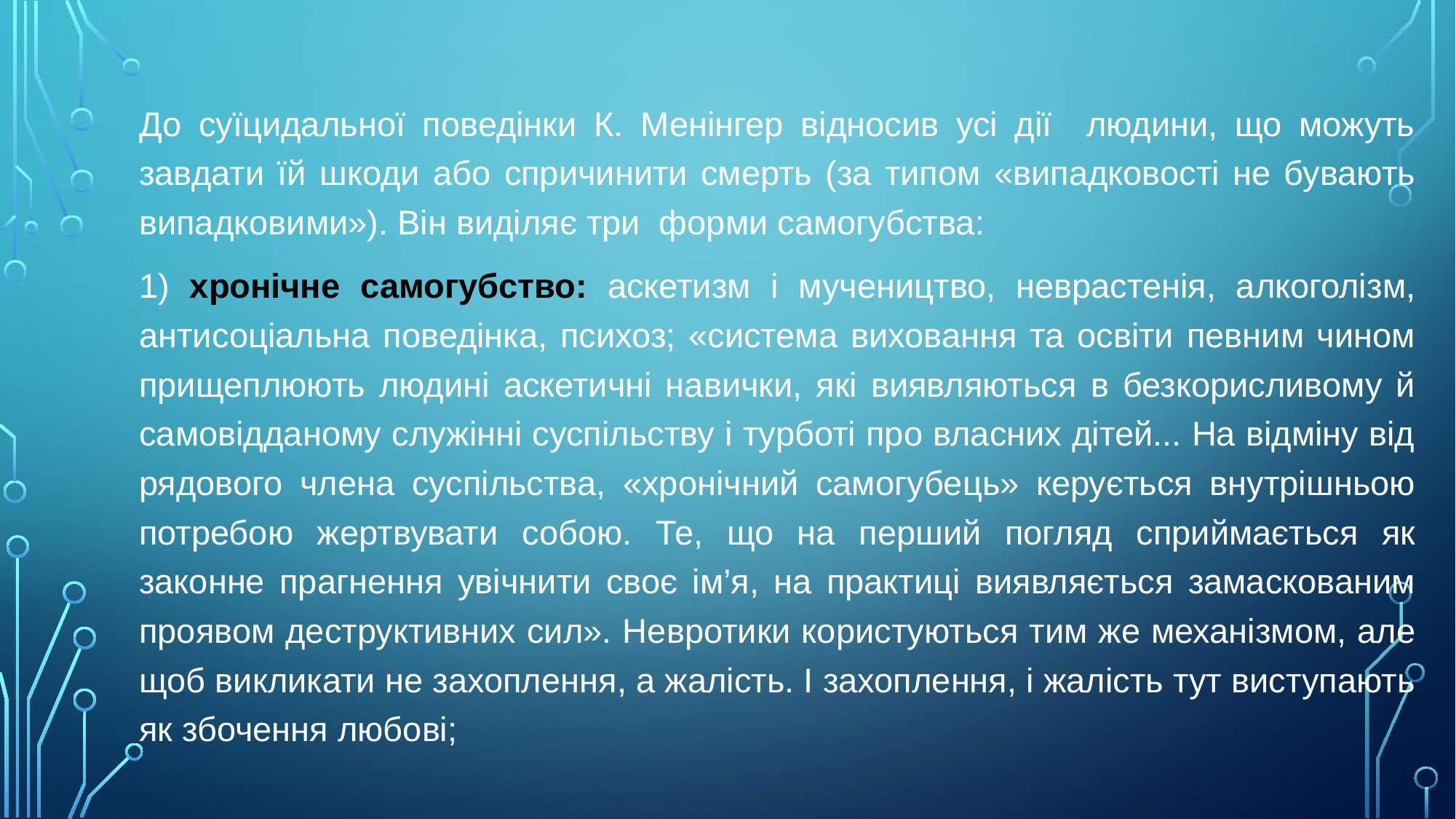

До суїцидальної поведінки К. Менінгер відносив усі дії  людини, що можуть завдати їй шкоди або спричинити смерть (за типом «випадковості не бувають випадковими»). Він виділяє три  форми самогубства:
1) хронічне самогубство: аскетизм і мучеництво, неврастенія, алкоголізм, антисоціальна поведінка, психоз; «система виховання та освіти певним чином прищеплюють людині аскетичні навички, які виявляються в безкорисливому й самовідданому служінні суспільству і турботі про власних дітей... На відміну від рядового члена суспільства, «хронічний самогубець» керується внутрішньою потребою жертвувати собою. Те, що на перший погляд сприймається як законне прагнення увічнити своє ім’я, на практиці виявляється замаскованим проявом деструктивних сил». Невротики користуються тим же механізмом, але щоб викликати не захоплення, а жалість. І захоплення, і жалість тут виступають як збочення любові;